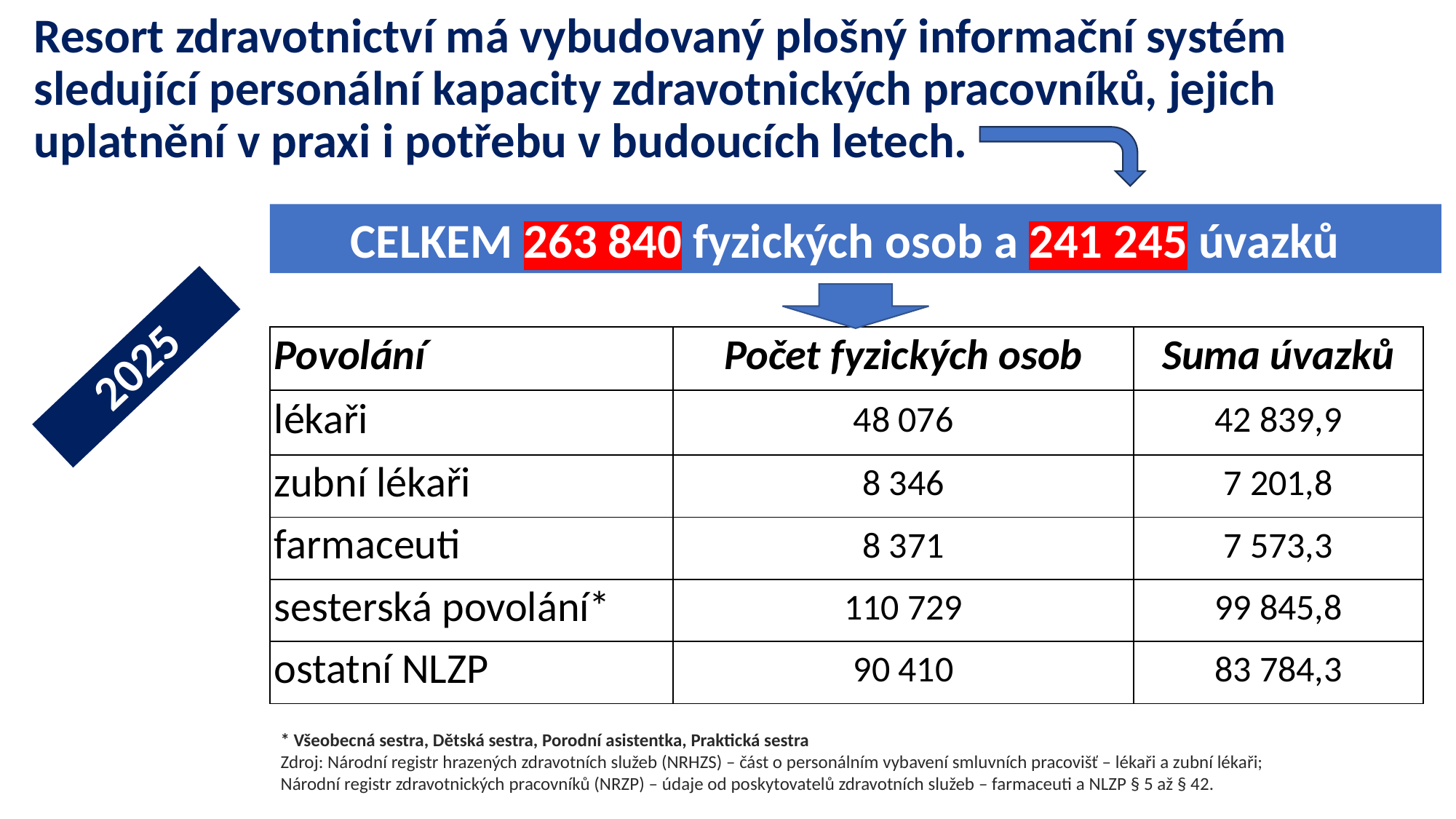

Resort zdravotnictví má vybudovaný plošný informační systém sledující personální kapacity zdravotnických pracovníků, jejich uplatnění v praxi i potřebu v budoucích letech.

CELKEM 263 840 fyzických osob a 241 245 úvazků

| Povolání | Počet fyzických osob | Suma úvazků |
| --- | --- | --- |
| lékaři | 48 076 | 42 839,9 |
| zubní lékaři | 8 346 | 7 201,8 |
| farmaceuti | 8 371 | 7 573,3 |
| sesterská povolání\* | 110 729 | 99 845,8 |
| ostatní NLZP | 90 410 | 83 784,3 |
# 2025
* Všeobecná sestra, Dětská sestra, Porodní asistentka, Praktická sestra
Zdroj: Národní registr hrazených zdravotních služeb (NRHZS) – část o personálním vybavení smluvních pracovišť – lékaři a zubní lékaři;
Národní registr zdravotnických pracovníků (NRZP) – údaje od poskytovatelů zdravotních služeb – farmaceuti a NLZP § 5 až § 42.